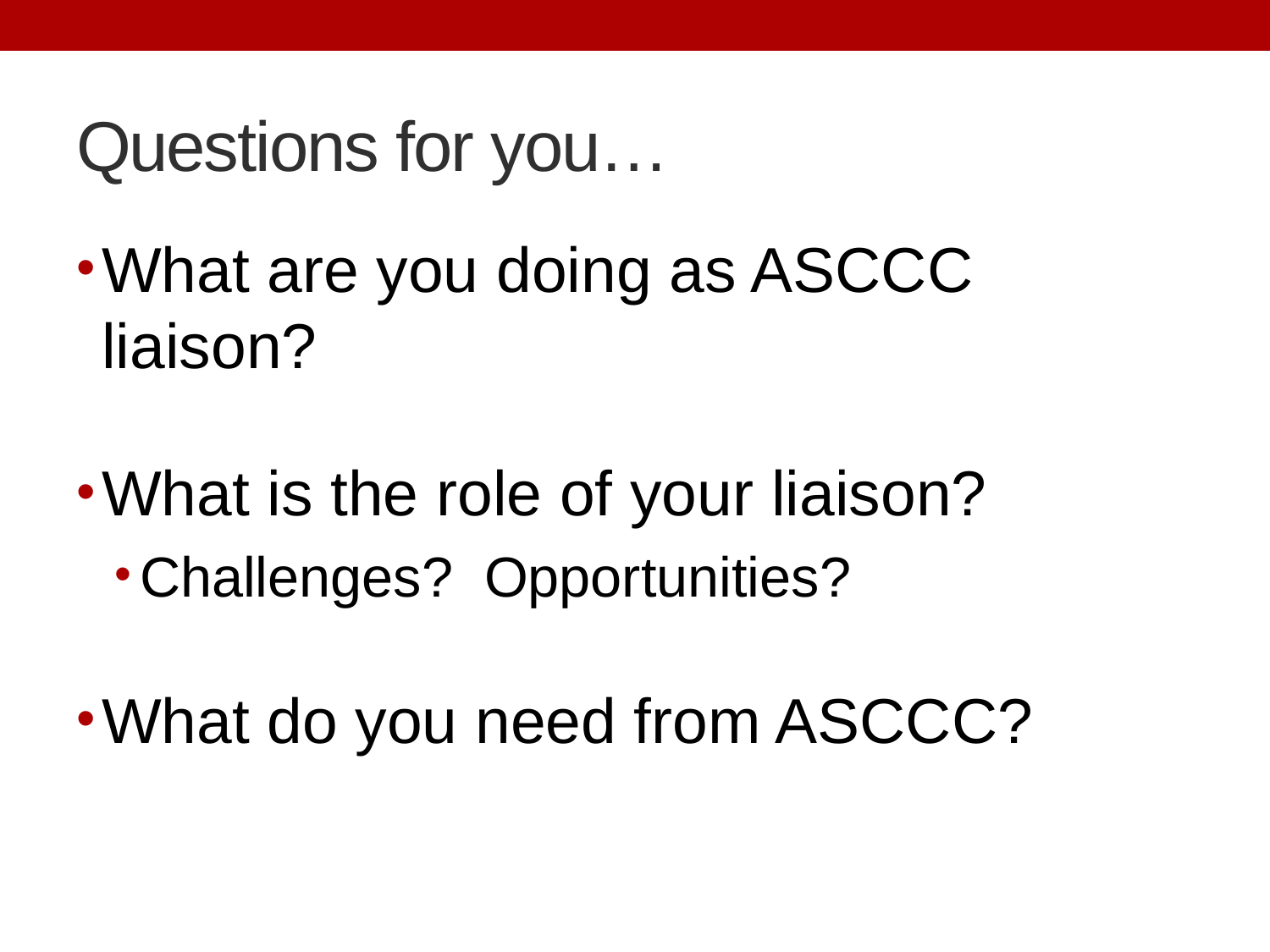

# Questions for you…
What are you doing as ASCCC liaison?

What is the role of your liaison?
Challenges?  Opportunities?

What do you need from ASCCC?